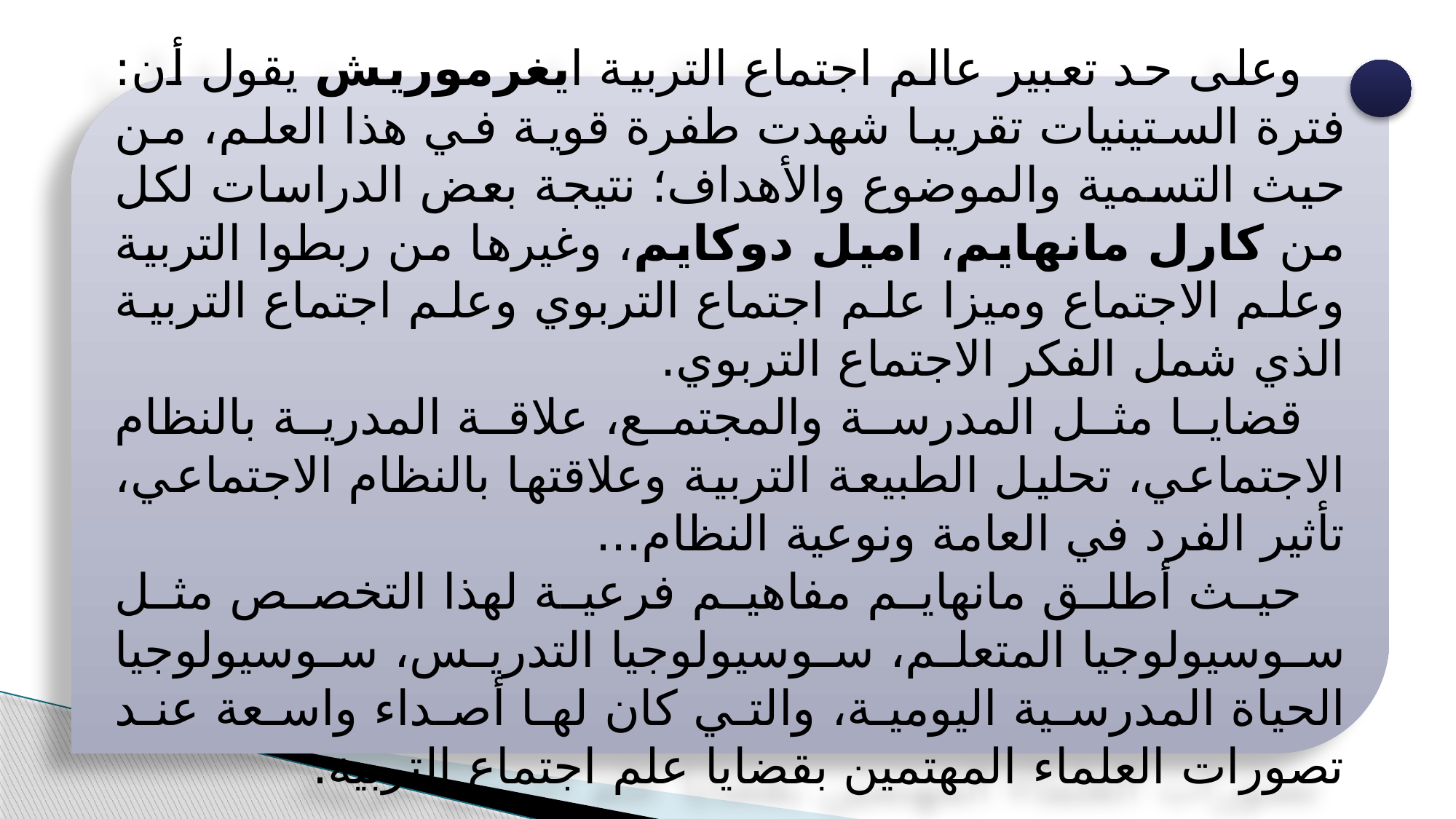

وعلى حد تعبير عالم اجتماع التربية ايغرموريش يقول أن: فترة الستينيات تقريبا شهدت طفرة قوية في هذا العلم، من حيث التسمية والموضوع والأهداف؛ نتيجة بعض الدراسات لكل من كارل مانهايم، اميل دوكايم، وغيرها من ربطوا التربية وعلم الاجتماع وميزا علم اجتماع التربوي وعلم اجتماع التربية الذي شمل الفكر الاجتماع التربوي.
قضايا مثل المدرسة والمجتمع، علاقة المدرية بالنظام الاجتماعي، تحليل الطبيعة التربية وعلاقتها بالنظام الاجتماعي، تأثير الفرد في العامة ونوعية النظام...
حيث أطلق مانهايم مفاهيم فرعية لهذا التخصص مثل سوسيولوجيا المتعلم، سوسيولوجيا التدريس، سوسيولوجيا الحياة المدرسية اليومية، والتي كان لها أصداء واسعة عند تصورات العلماء المهتمين بقضايا علم اجتماع التربية.